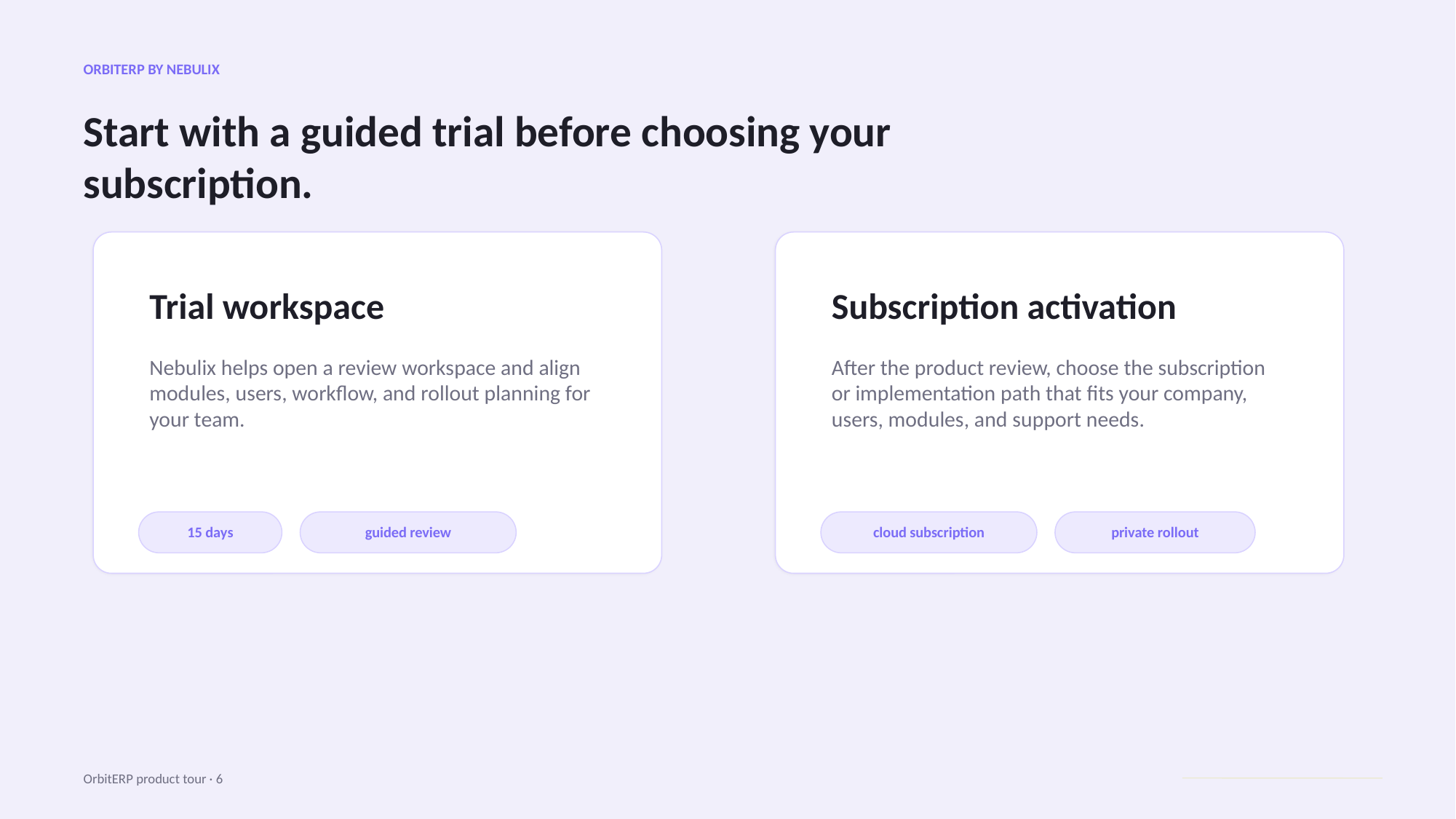

ORBITERP BY NEBULIX
Start with a guided trial before choosing your subscription.

Trial workspace
Subscription activation
Nebulix helps open a review workspace and align modules, users, workflow, and rollout planning for your team.
After the product review, choose the subscription or implementation path that fits your company, users, modules, and support needs.
15 days
guided review
cloud subscription
private rollout
OrbitERP product tour · 6